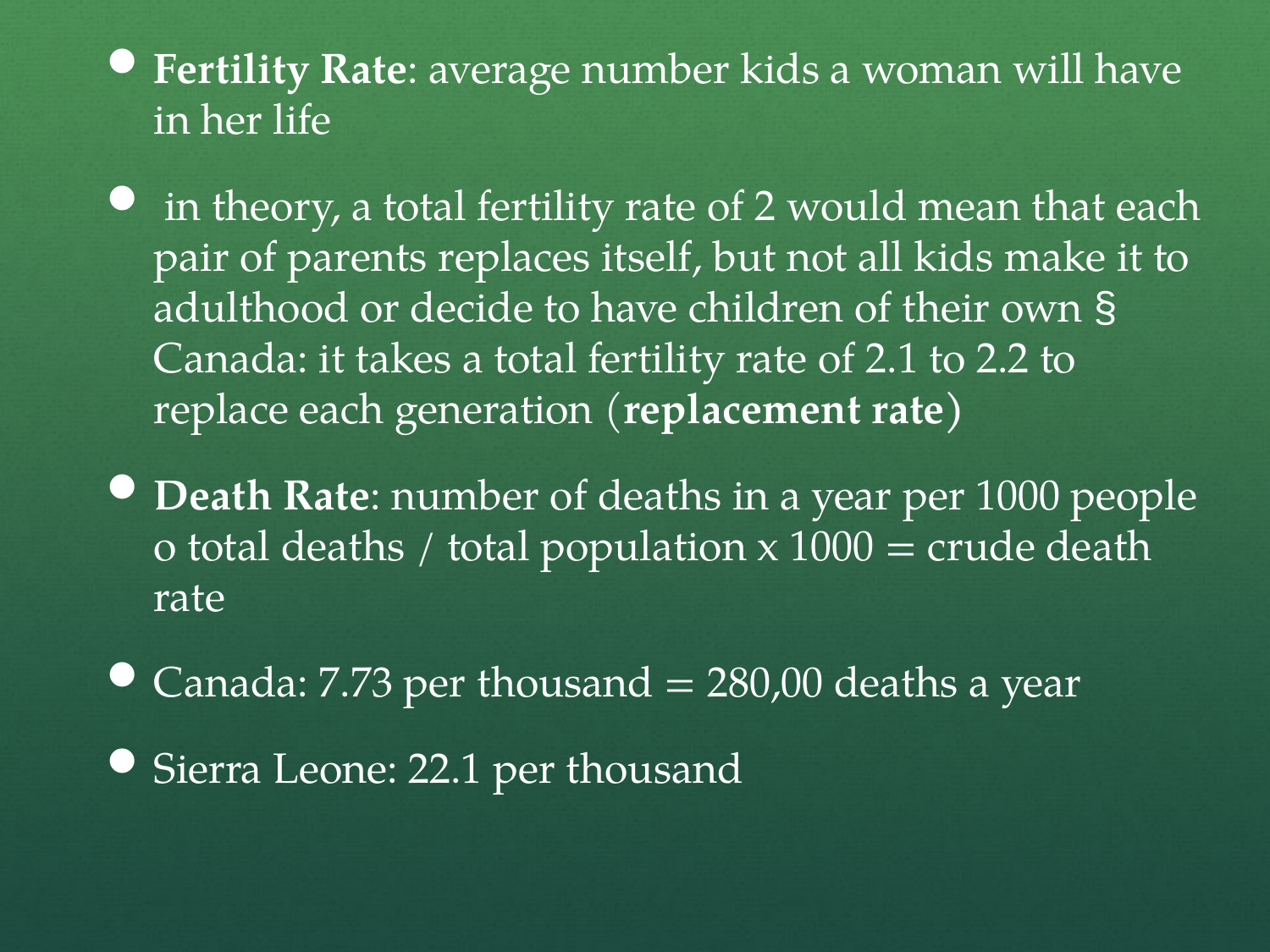

Fertility Rate: average number kids a woman will have in her life
 in theory, a total fertility rate of 2 would mean that each pair of parents replaces itself, but not all kids make it to adulthood or decide to have children of their own § Canada: it takes a total fertility rate of 2.1 to 2.2 to replace each generation (replacement rate)
Death Rate: number of deaths in a year per 1000 people o total deaths / total population x 1000 = crude death rate
Canada: 7.73 per thousand = 280,00 deaths a year
Sierra Leone: 22.1 per thousand